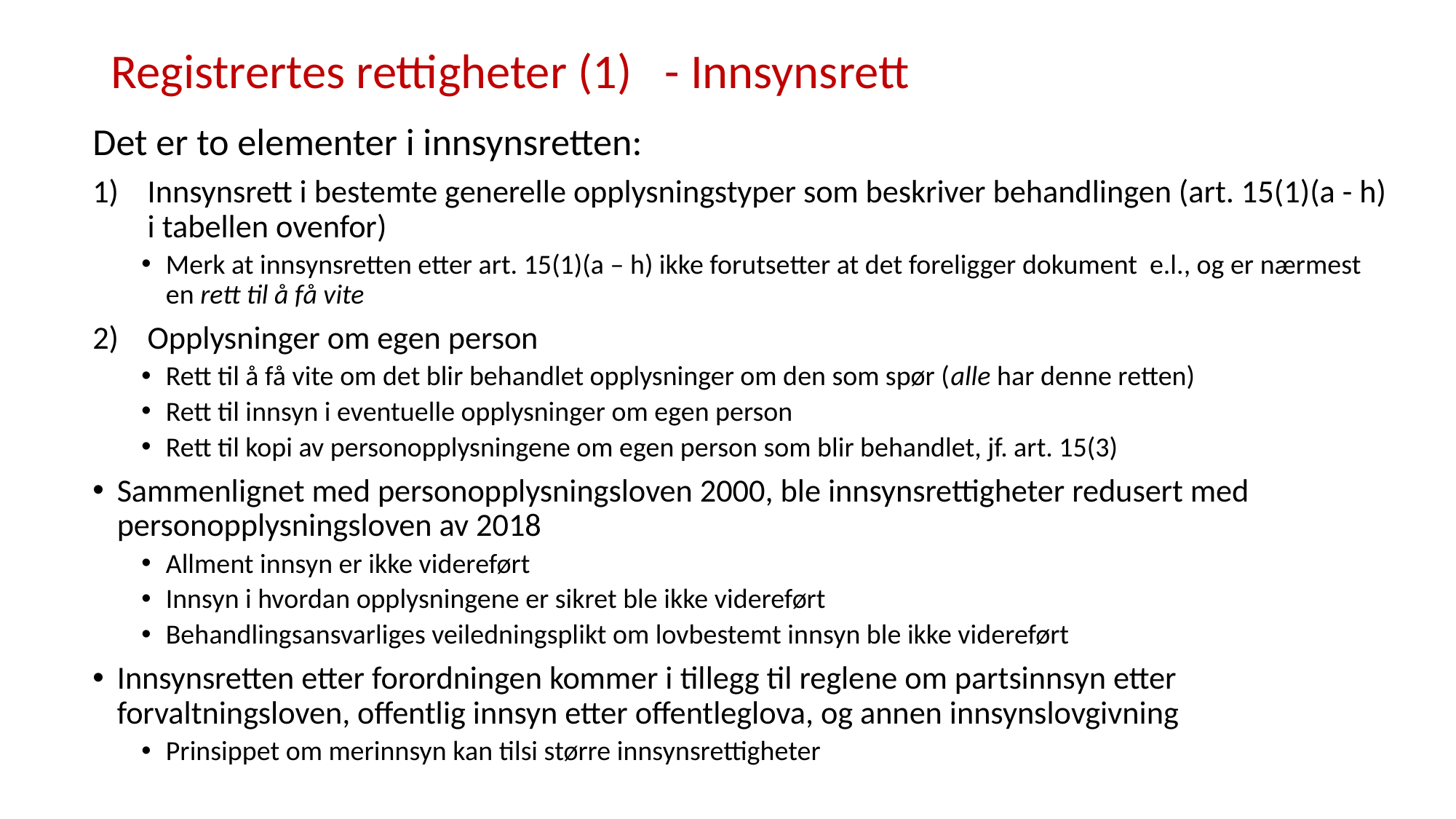

# Registrertes rettigheter (1)   - Innsynsrett
Det er to elementer i innsynsretten:
Innsynsrett i bestemte generelle opplysningstyper som beskriver behandlingen (art. 15(1)(a - h) i tabellen ovenfor)
Merk at innsynsretten etter art. 15(1)(a – h) ikke forutsetter at det foreligger dokument  e.l., og er nærmest en rett til å få vite
Opplysninger om egen person
Rett til å få vite om det blir behandlet opplysninger om den som spør (alle har denne retten)
Rett til innsyn i eventuelle opplysninger om egen person
Rett til kopi av personopplysningene om egen person som blir behandlet, jf. art. 15(3)
Sammenlignet med personopplysningsloven 2000, ble innsynsrettigheter redusert med personopplysningsloven av 2018
Allment innsyn er ikke videreført
Innsyn i hvordan opplysningene er sikret ble ikke videreført
Behandlingsansvarliges veiledningsplikt om lovbestemt innsyn ble ikke videreført
Innsynsretten etter forordningen kommer i tillegg til reglene om partsinnsyn etter forvaltningsloven, offentlig innsyn etter offentleglova, og annen innsynslovgivning
Prinsippet om merinnsyn kan tilsi større innsynsrettigheter